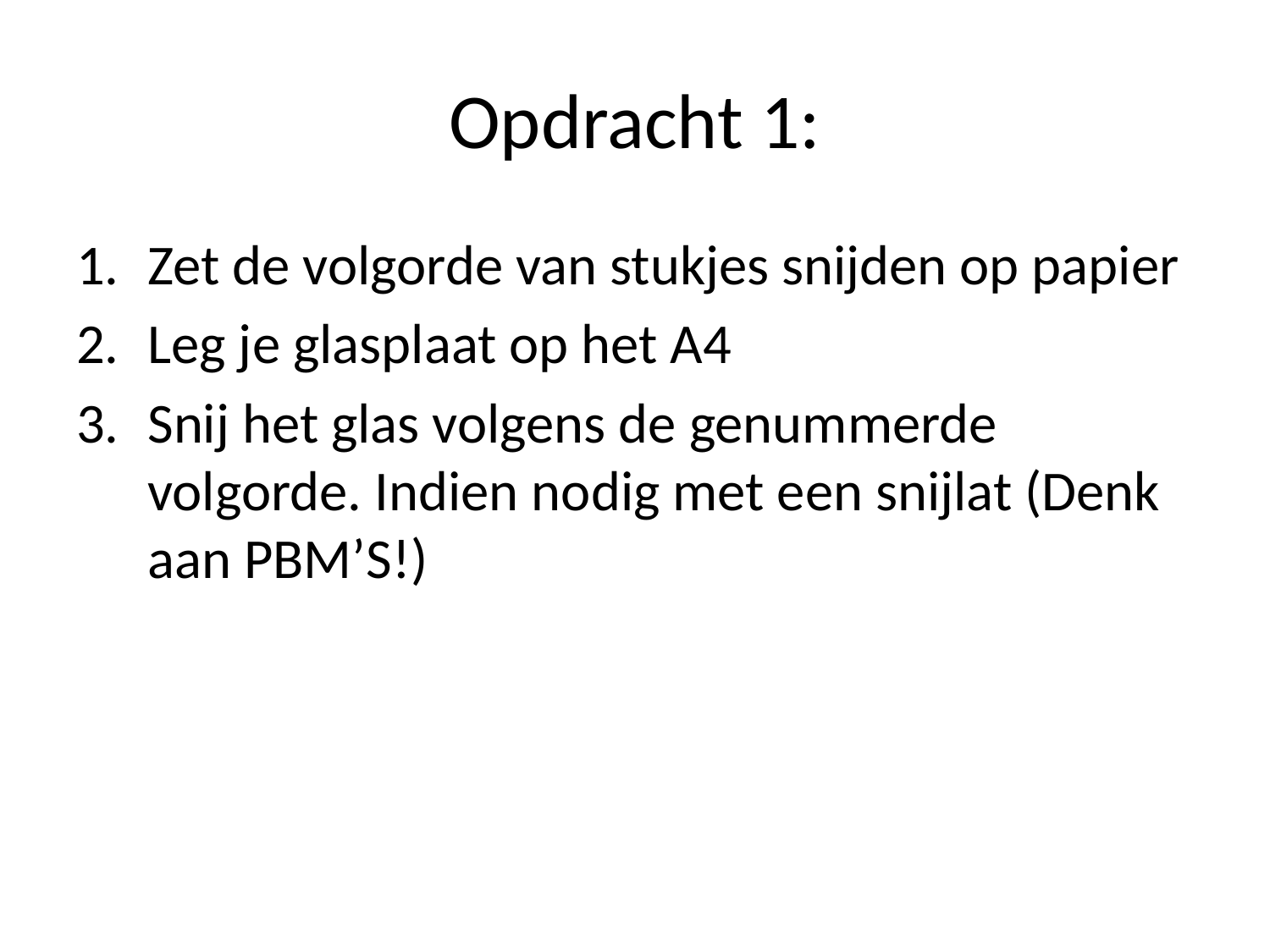

# Opdracht 1:
Zet de volgorde van stukjes snijden op papier
Leg je glasplaat op het A4
Snij het glas volgens de genummerde volgorde. Indien nodig met een snijlat (Denk aan PBM’S!)